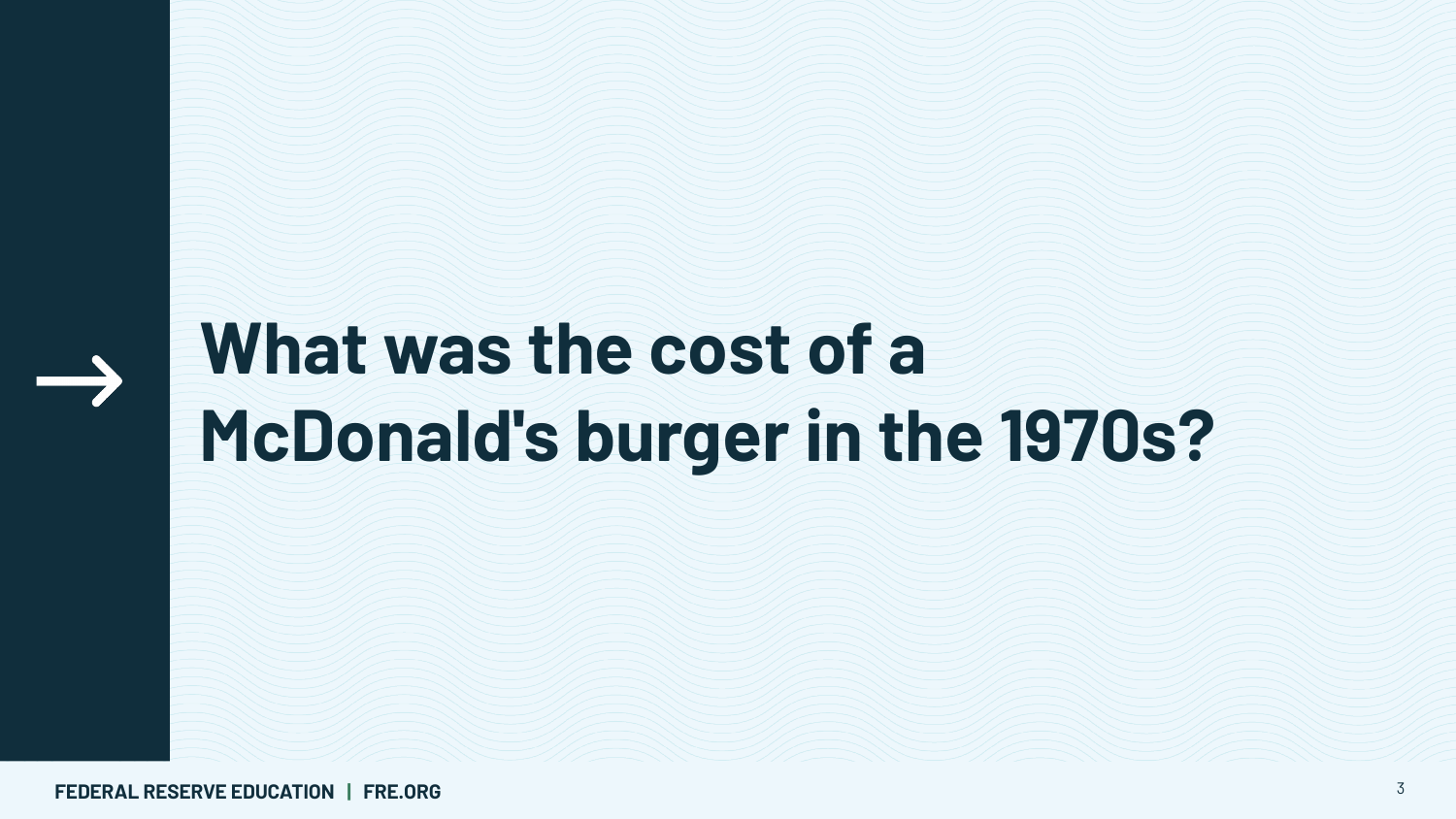

What was the cost of a McDonald's burger in the 1970s?